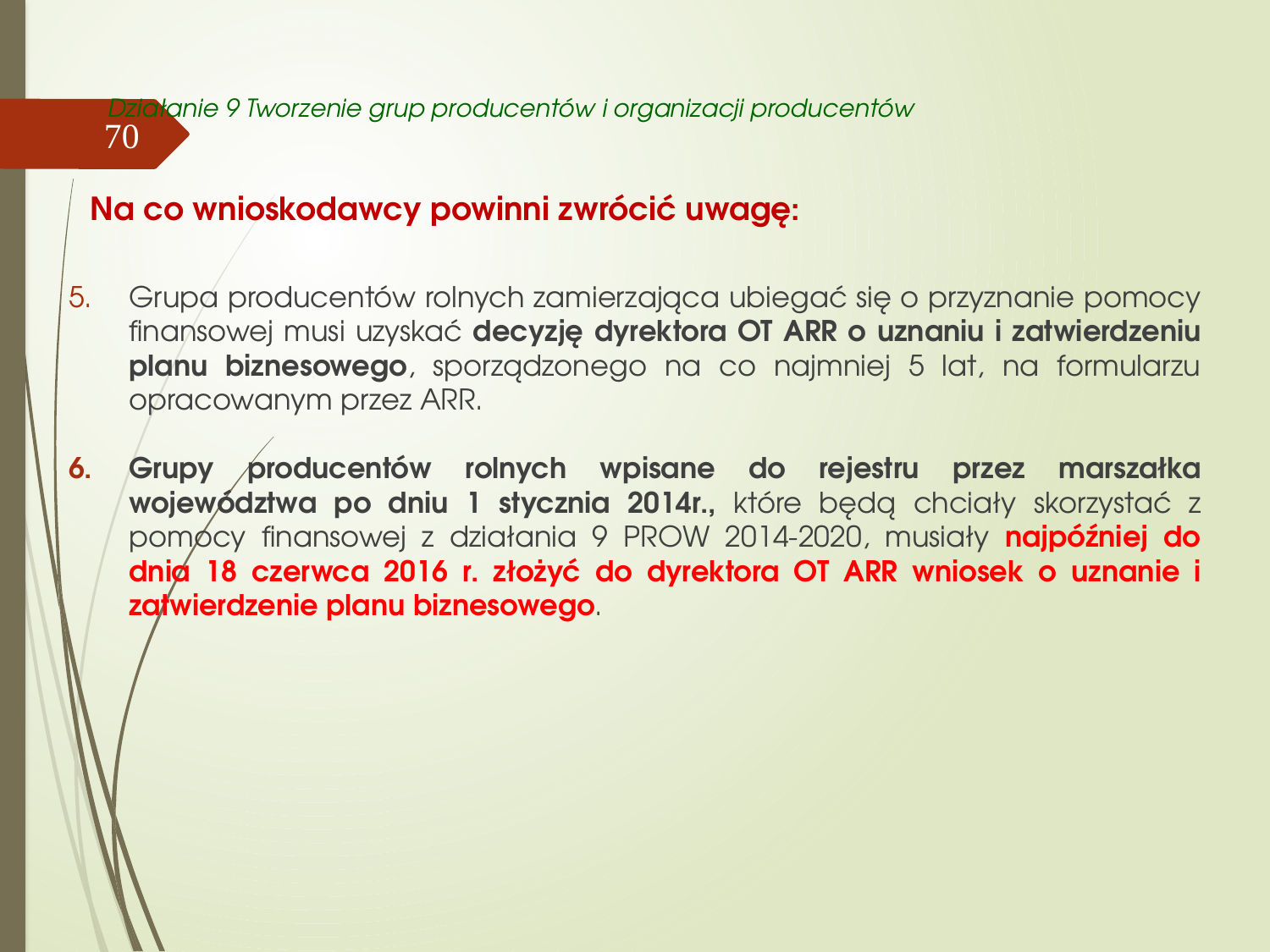

# Działanie 9 Tworzenie grup producentów i organizacji producentów
70
Na co wnioskodawcy powinni zwrócić uwagę:
Grupa producentów rolnych zamierzająca ubiegać się o przyznanie pomocy finansowej musi uzyskać decyzję dyrektora OT ARR o uznaniu i zatwierdzeniu planu biznesowego, sporządzonego na co najmniej 5 lat, na formularzu opracowanym przez ARR.

Grupy producentów rolnych wpisane do rejestru przez marszałka województwa po dniu 1 stycznia 2014r., które będą chciały skorzystać z pomocy finansowej z działania 9 PROW 2014-2020, musiały najpóźniej do dnia 18 czerwca 2016 r. złożyć do dyrektora OT ARR wniosek o uznanie i zatwierdzenie planu biznesowego.